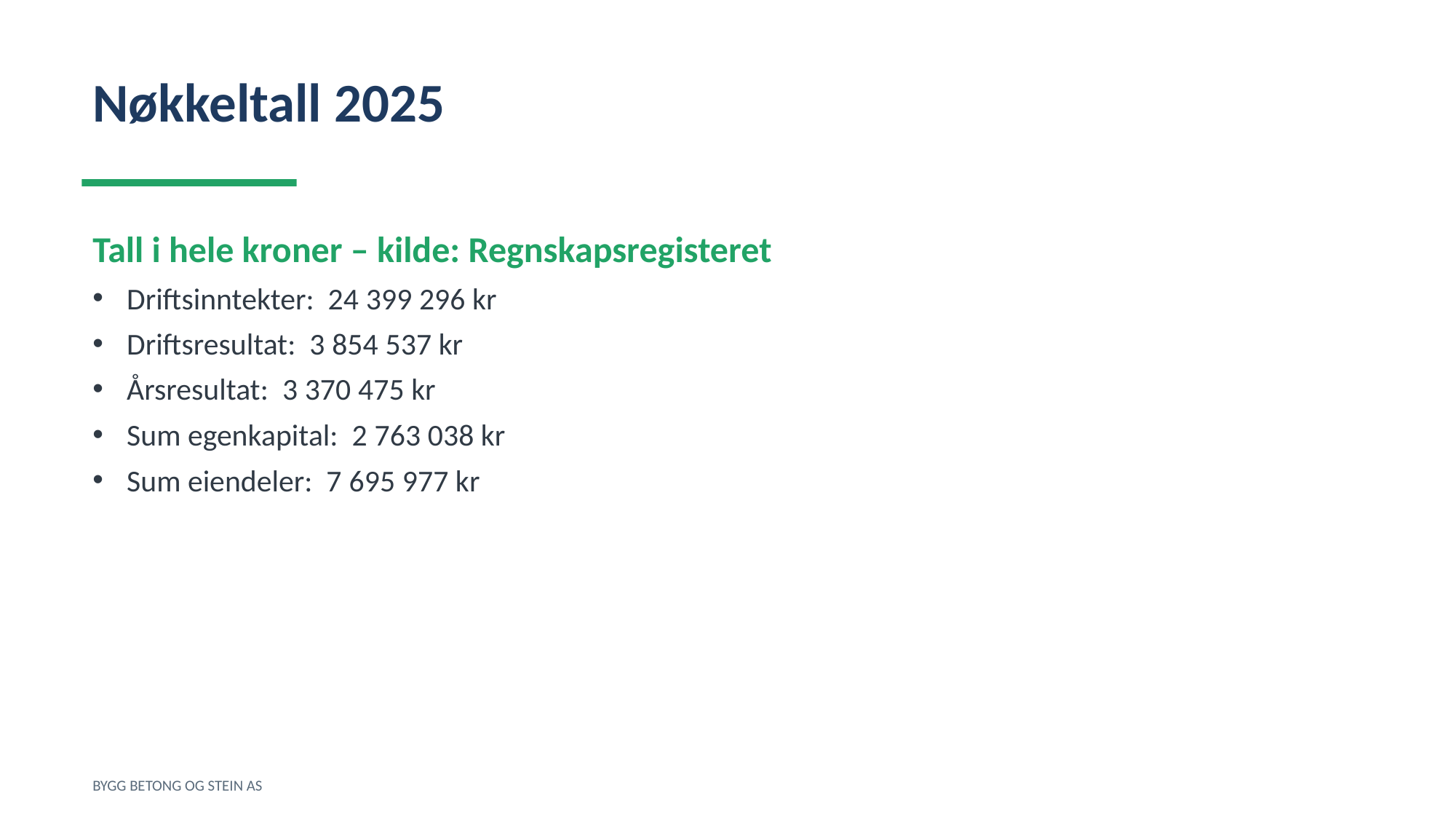

Nøkkeltall 2025

Tall i hele kroner – kilde: Regnskapsregisteret
Driftsinntekter:  24 399 296 kr
Driftsresultat:  3 854 537 kr
Årsresultat:  3 370 475 kr
Sum egenkapital:  2 763 038 kr
Sum eiendeler:  7 695 977 kr
BYGG BETONG OG STEIN AS